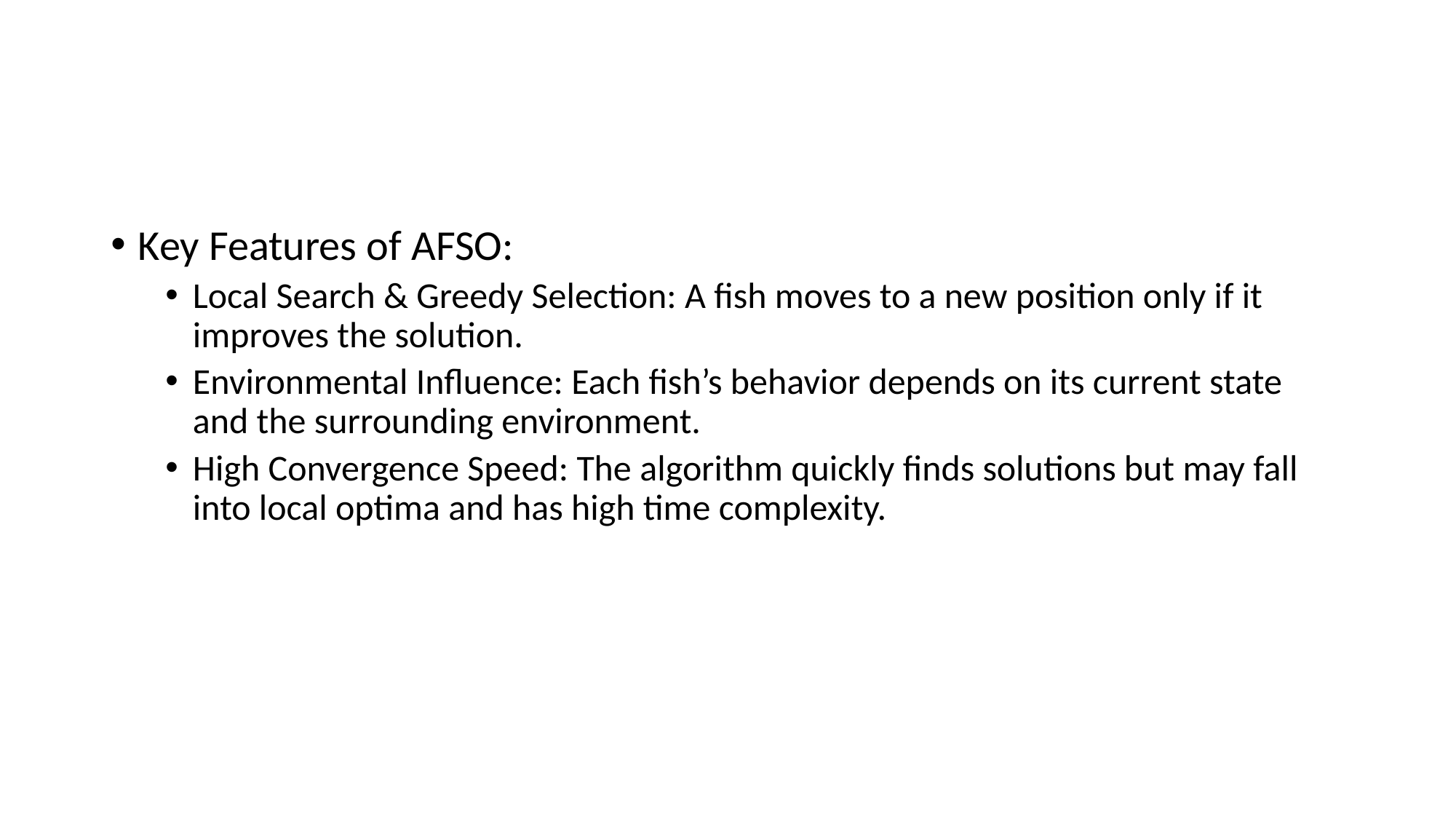

#
Key Features of AFSO:
Local Search & Greedy Selection: A fish moves to a new position only if it improves the solution.
Environmental Influence: Each fish’s behavior depends on its current state and the surrounding environment.
High Convergence Speed: The algorithm quickly finds solutions but may fall into local optima and has high time complexity.